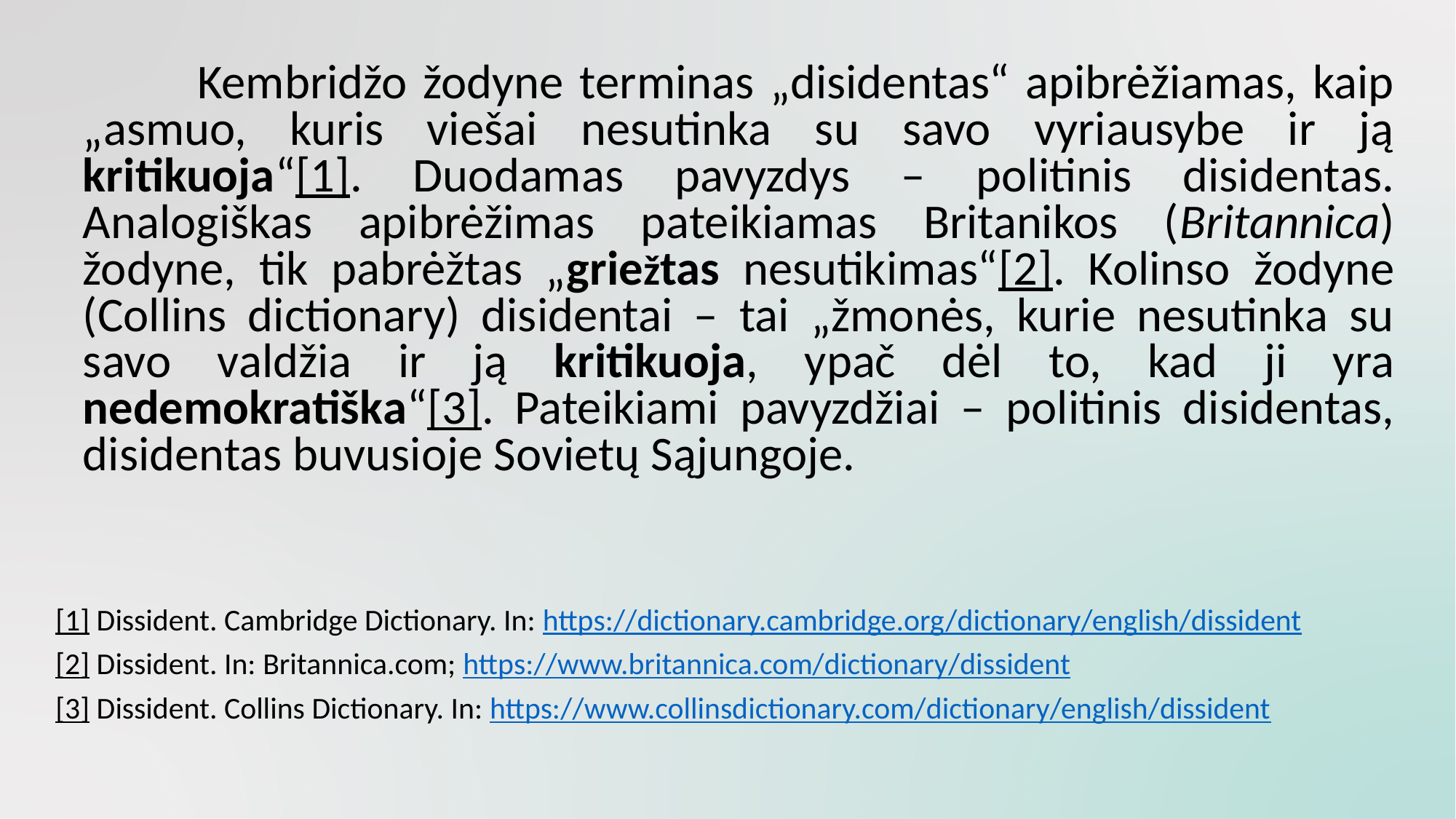

Kembridžo žodyne terminas „disidentas“ apibrėžiamas, kaip „asmuo, kuris viešai nesutinka su savo vyriausybe ir ją kritikuoja“[1]. Duodamas pavyzdys – politinis disidentas. Analogiškas apibrėžimas pateikiamas Britanikos (Britannica) žodyne, tik pabrėžtas „griežtas nesutikimas“[2]. Kolinso žodyne (Collins dictionary) disidentai – tai „žmonės, kurie nesutinka su savo valdžia ir ją kritikuoja, ypač dėl to, kad ji yra nedemokratiška“[3]. Pateikiami pavyzdžiai – politinis disidentas, disidentas buvusioje Sovietų Sąjungoje.

[1] Dissident. Cambridge Dictionary. In: https://dictionary.cambridge.org/dictionary/english/dissident
[2] Dissident. In: Britannica.com; https://www.britannica.com/dictionary/dissident
[3] Dissident. Collins Dictionary. In: https://www.collinsdictionary.com/dictionary/english/dissident